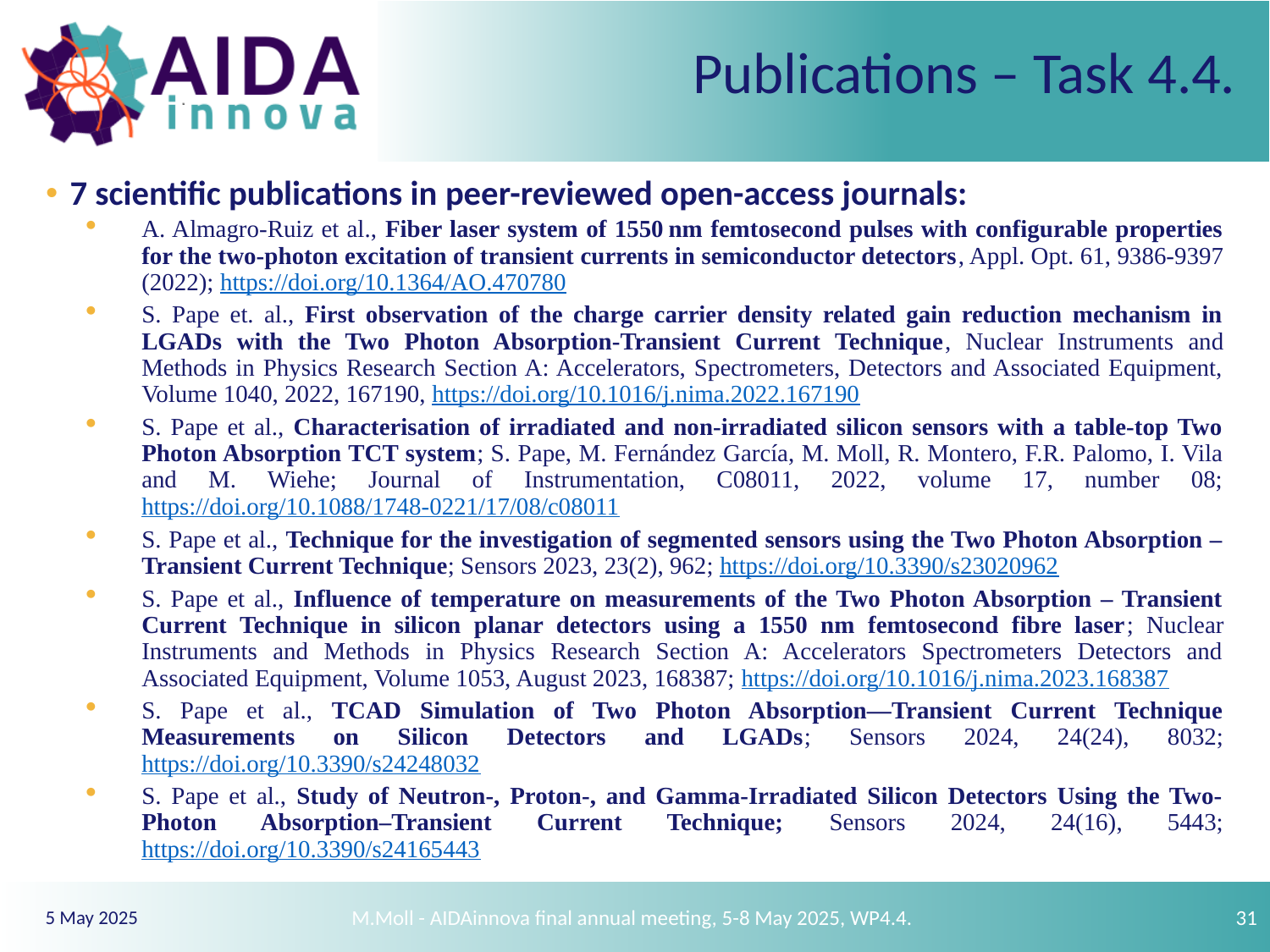

# Publications – Task 4.4.
7 scientific publications in peer-reviewed open-access journals:
A. Almagro-Ruiz et al., Fiber laser system of 1550 nm femtosecond pulses with configurable properties for the two-photon excitation of transient currents in semiconductor detectors, Appl. Opt. 61, 9386-9397 (2022); https://doi.org/10.1364/AO.470780
S. Pape et. al., First observation of the charge carrier density related gain reduction mechanism in LGADs with the Two Photon Absorption-Transient Current Technique, Nuclear Instruments and Methods in Physics Research Section A: Accelerators, Spectrometers, Detectors and Associated Equipment, Volume 1040, 2022, 167190, https://doi.org/10.1016/j.nima.2022.167190
S. Pape et al., Characterisation of irradiated and non-irradiated silicon sensors with a table-top Two Photon Absorption TCT system; S. Pape, M. Fernández García, M. Moll, R. Montero, F.R. Palomo, I. Vila and M. Wiehe; Journal of Instrumentation, C08011, 2022, volume 17, number 08; https://doi.org/10.1088/1748-0221/17/08/c08011
S. Pape et al., Technique for the investigation of segmented sensors using the Two Photon Absorption – Transient Current Technique; Sensors 2023, 23(2), 962; https://doi.org/10.3390/s23020962
S. Pape et al., Influence of temperature on measurements of the Two Photon Absorption – Transient Current Technique in silicon planar detectors using a 1550 nm femtosecond fibre laser; Nuclear Instruments and Methods in Physics Research Section A: Accelerators Spectrometers Detectors and Associated Equipment, Volume 1053, August 2023, 168387; https://doi.org/10.1016/j.nima.2023.168387
S. Pape et al., TCAD Simulation of Two Photon Absorption—Transient Current Technique Measurements on Silicon Detectors and LGADs; Sensors 2024, 24(24), 8032; https://doi.org/10.3390/s24248032
S. Pape et al., Study of Neutron-, Proton-, and Gamma-Irradiated Silicon Detectors Using the Two-Photon Absorption–Transient Current Technique; Sensors 2024, 24(16), 5443; https://doi.org/10.3390/s24165443

M.Moll - AIDAinnova final annual meeting, 5-8 May 2025, WP4.4.
31
5 May 2025